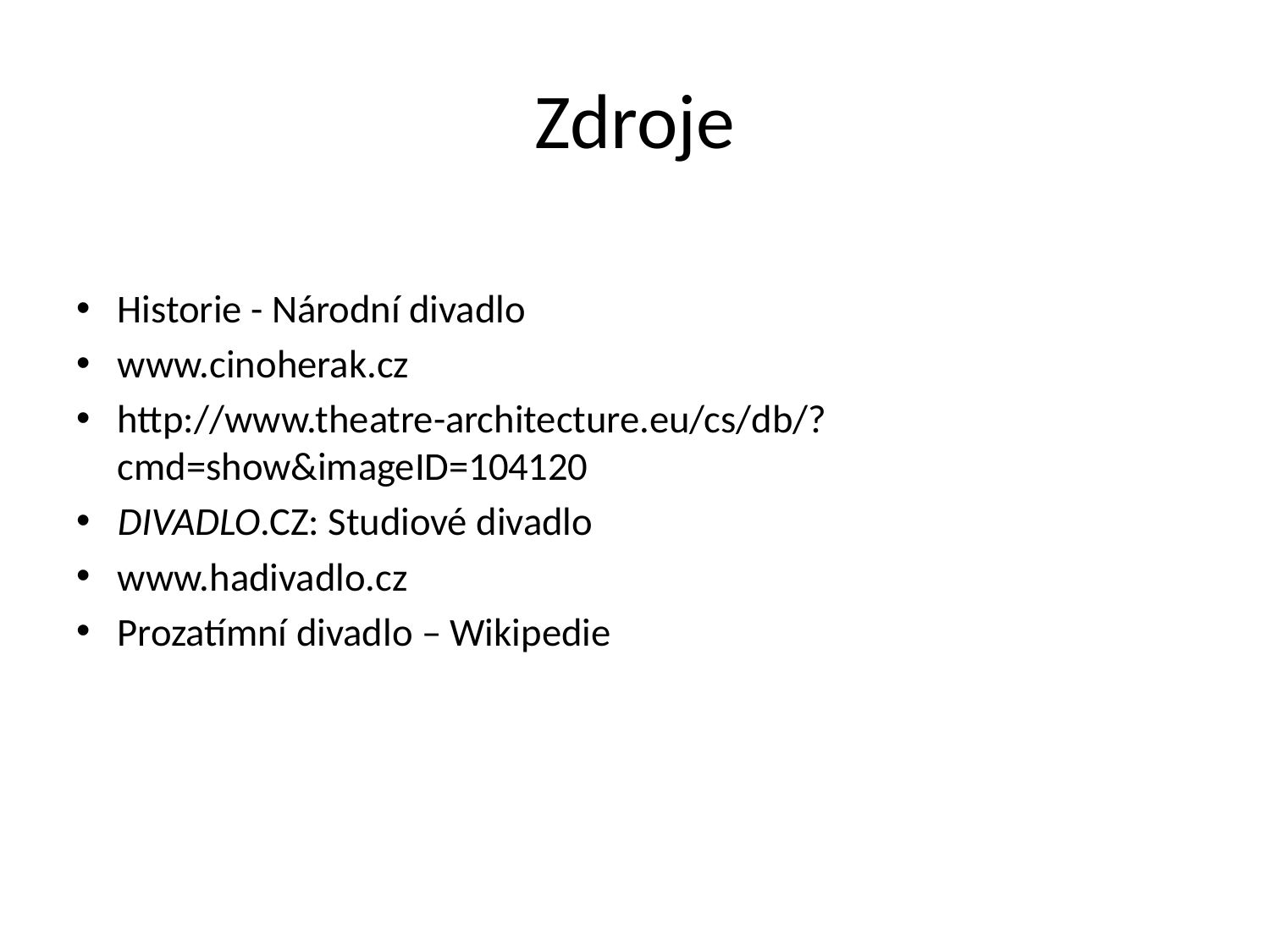

# Zdroje

Historie - Národní divadlo
www.cinoherak.cz
http://www.theatre-architecture.eu/cs/db/?cmd=show&imageID=104120
DIVADLO.CZ: Studiové divadlo
www.hadivadlo.cz
Prozatímní divadlo – Wikipedie